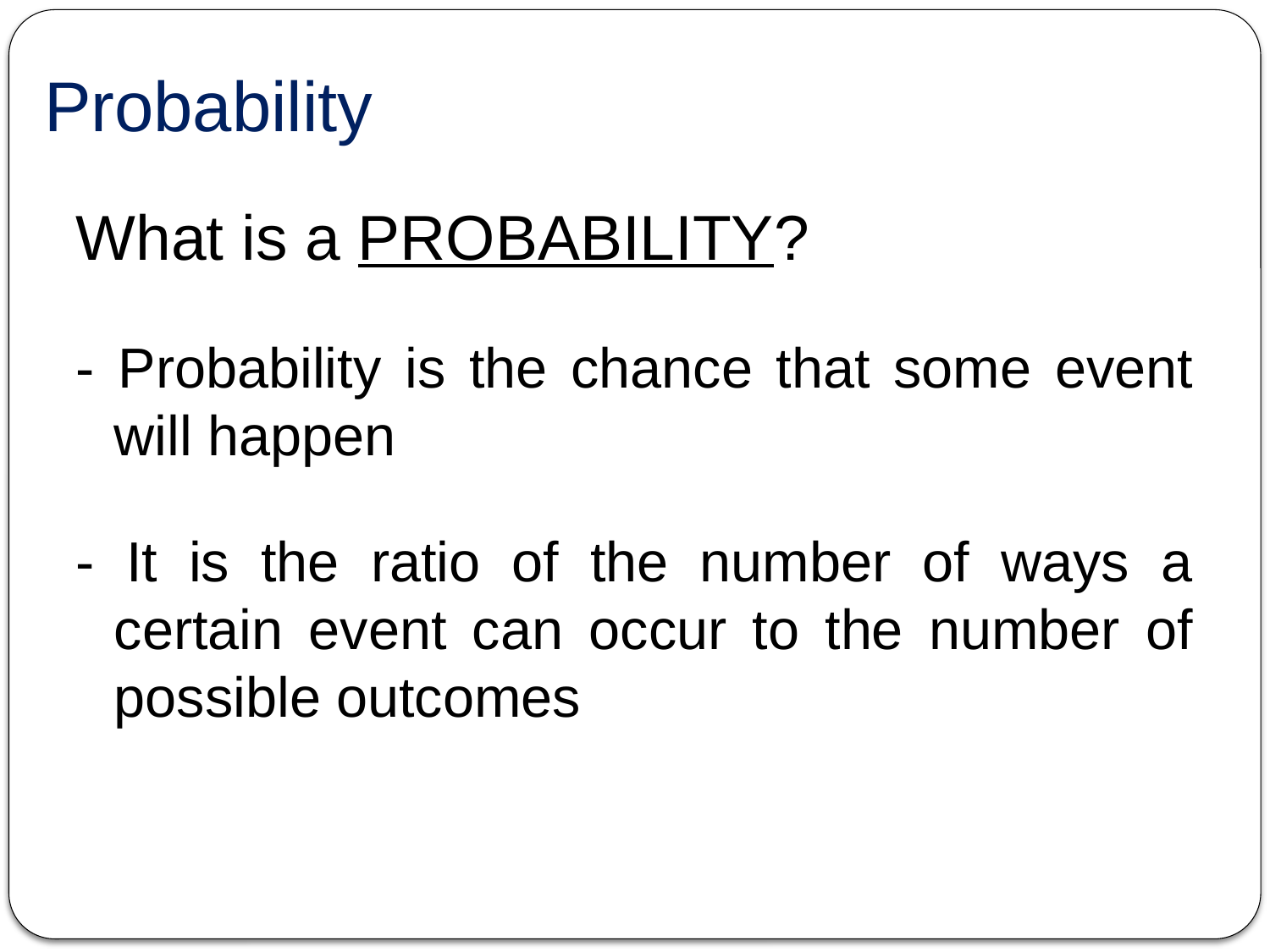

# Probability
What is a PROBABILITY?

- Probability is the chance that some event will happen

- It is the ratio of the number of ways a certain event can occur to the number of possible outcomes